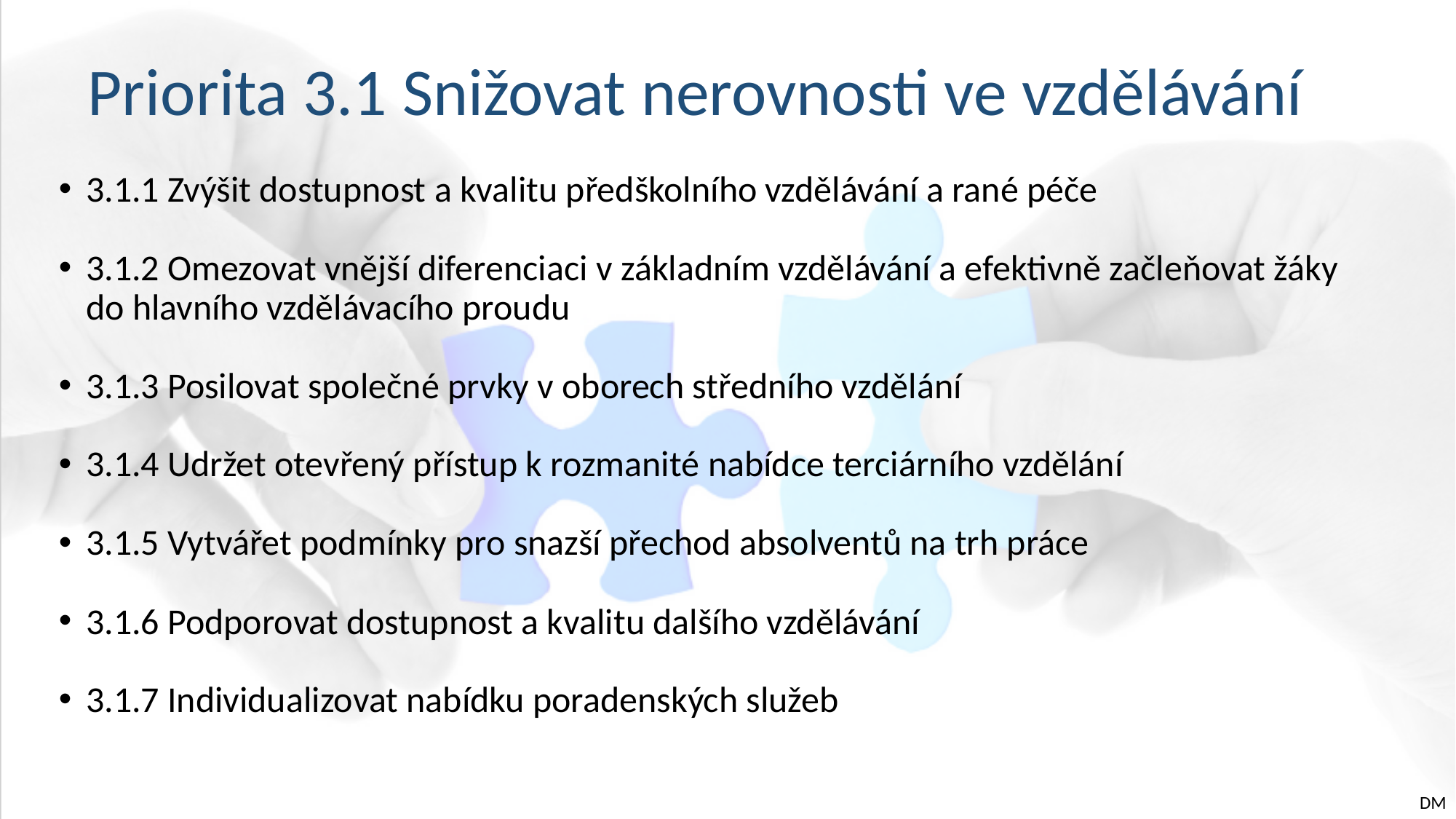

# Priorita 3.1 Snižovat nerovnosti ve vzdělávání
3.1.1 Zvýšit dostupnost a kvalitu předškolního vzdělávání a rané péče

3.1.2 Omezovat vnější diferenciaci v základním vzdělávání a efektivně začleňovat žáky do hlavního vzdělávacího proudu

3.1.3 Posilovat společné prvky v oborech středního vzdělání

3.1.4 Udržet otevřený přístup k rozmanité nabídce terciárního vzdělání

3.1.5 Vytvářet podmínky pro snazší přechod absolventů na trh práce

3.1.6 Podporovat dostupnost a kvalitu dalšího vzdělávání

3.1.7 Individualizovat nabídku poradenských služeb
DM